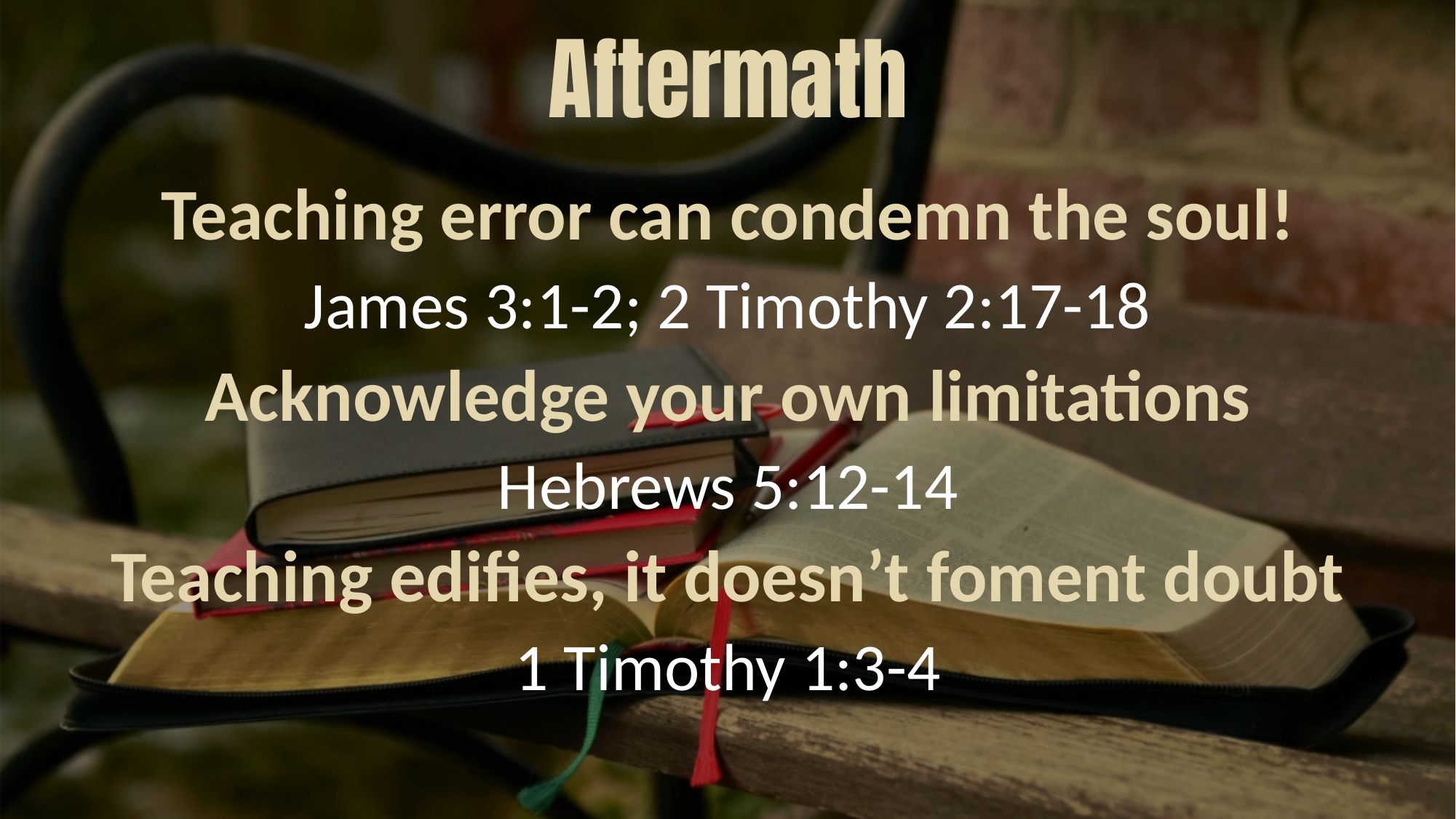

# Aftermath
Teaching error can condemn the soul!
James 3:1-2; 2 Timothy 2:17-18
Acknowledge your own limitations
Hebrews 5:12-14
Teaching edifies, it doesn’t foment doubt
1 Timothy 1:3-4